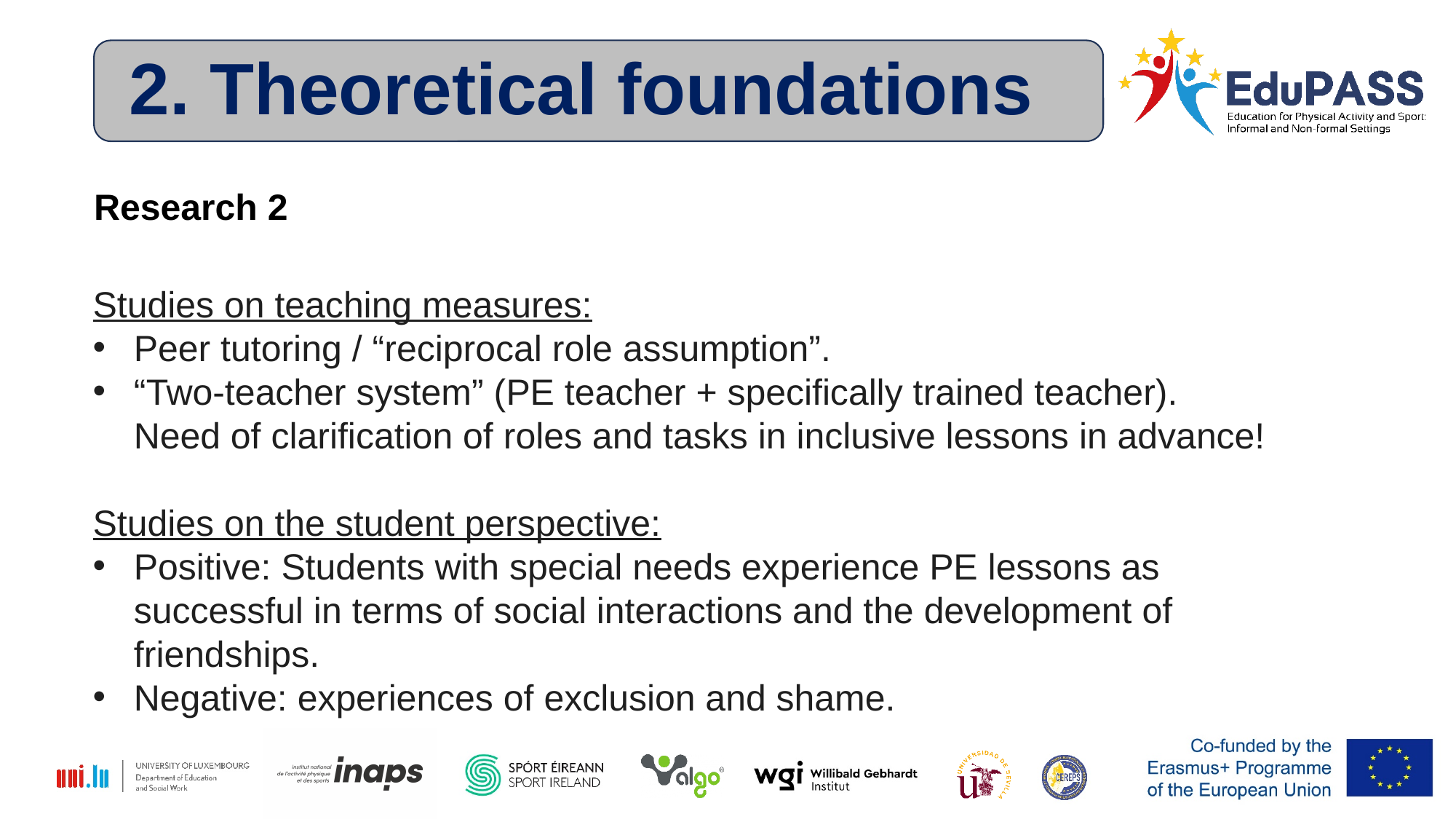

2. Theoretical foundations

Research 2
Studies on teaching measures:
Peer tutoring / “reciprocal role assumption”.
“Two-teacher system” (PE teacher + specifically trained teacher).
    Need of clarification of roles and tasks in inclusive lessons in advance!

Studies on the student perspective:
Positive: Students with special needs experience PE lessons as successful in terms of social interactions and the development of friendships.
Negative: experiences of exclusion and shame.